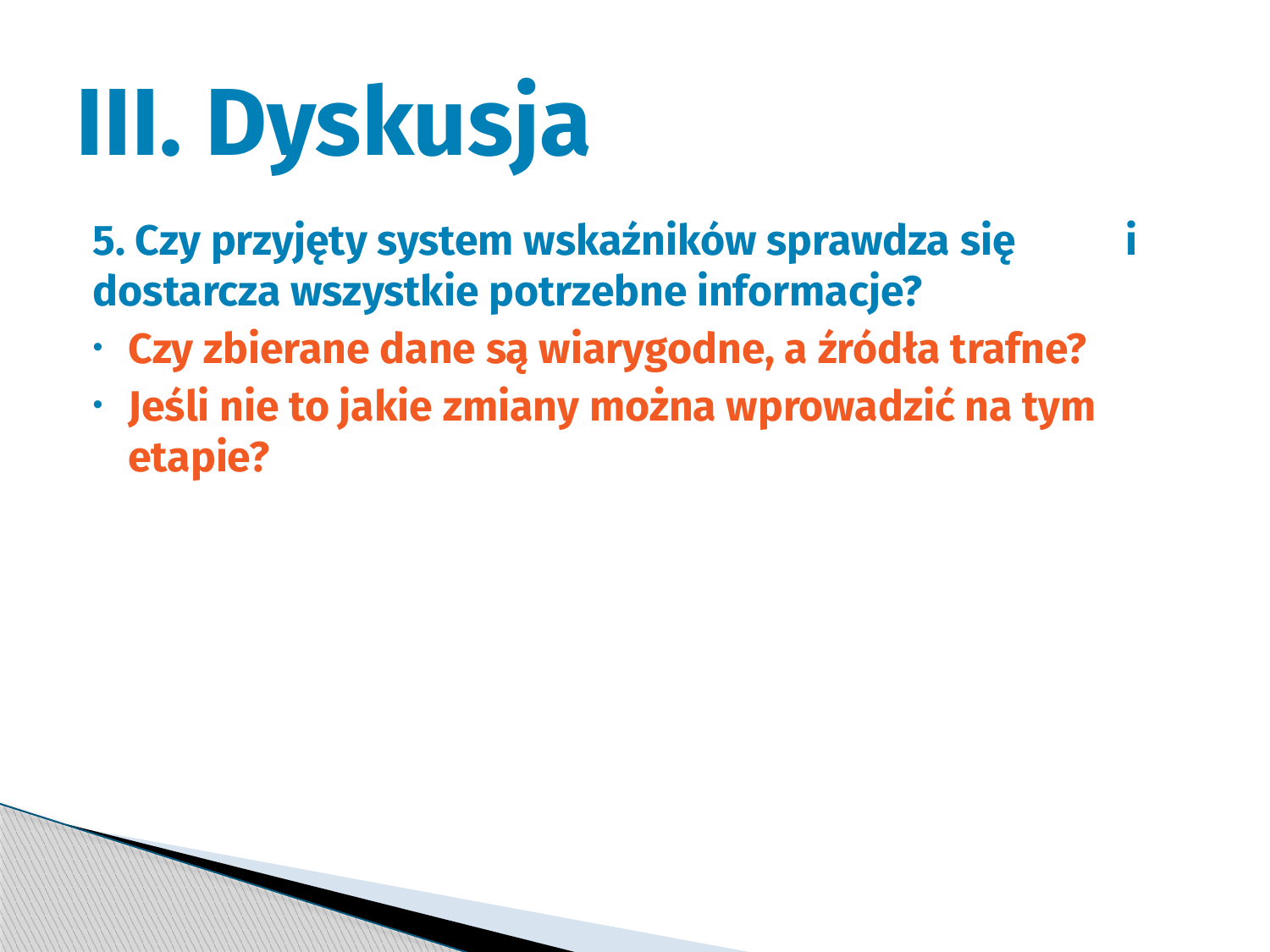

# III. Dyskusja
5. Czy przyjęty system wskaźników sprawdza się           i dostarcza wszystkie potrzebne informacje?
Czy zbierane dane są wiarygodne, a źródła trafne?
Jeśli nie to jakie zmiany można wprowadzić na tym etapie?